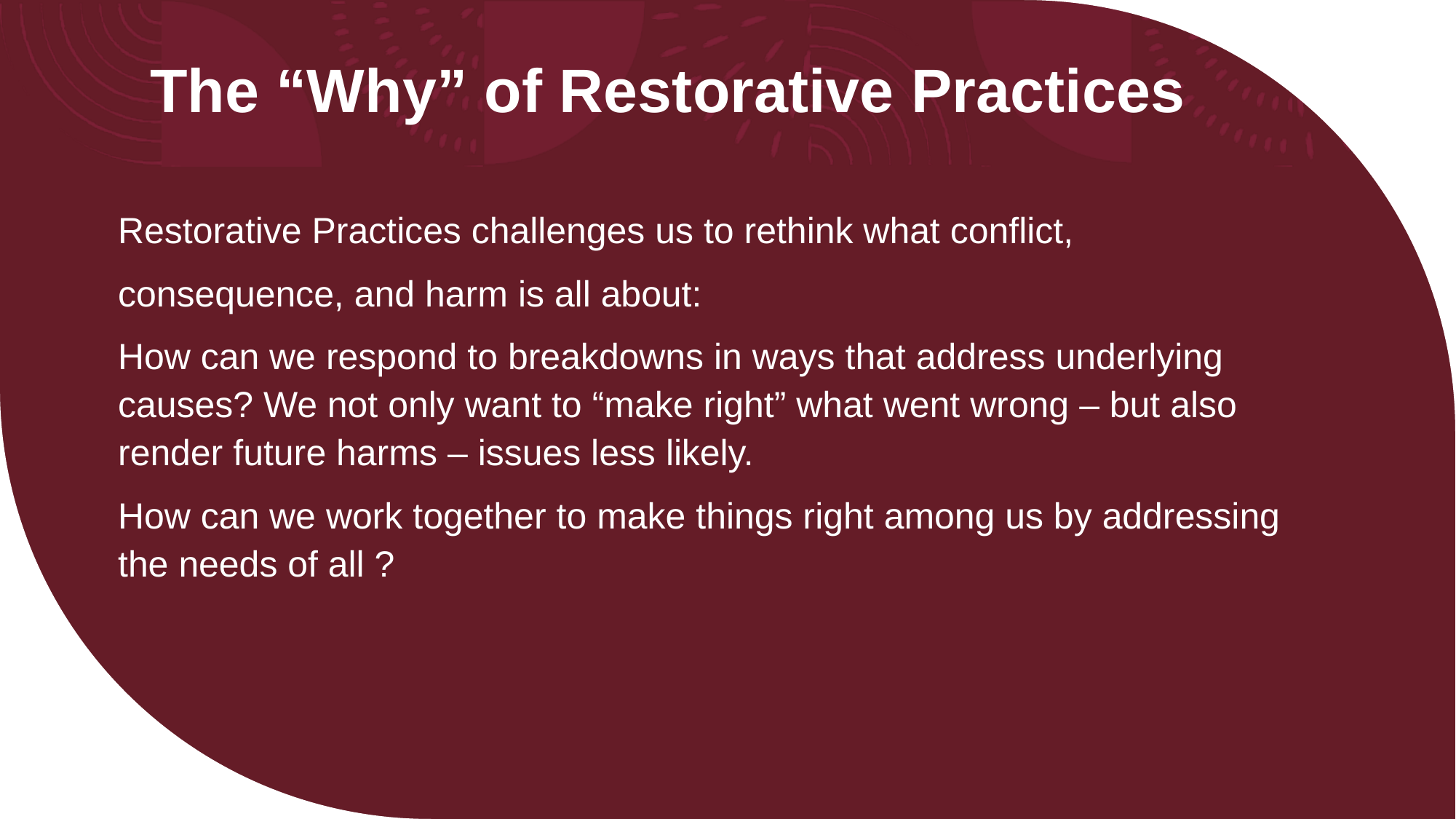

# The “Why” of Restorative Practices
Restorative Practices challenges us to rethink what conflict,
consequence, and harm is all about:
How can we respond to breakdowns in ways that address underlying causes? We not only want to “make right” what went wrong – but also render future harms – issues less likely.
How can we work together to make things right among us by addressing the needs of all ?